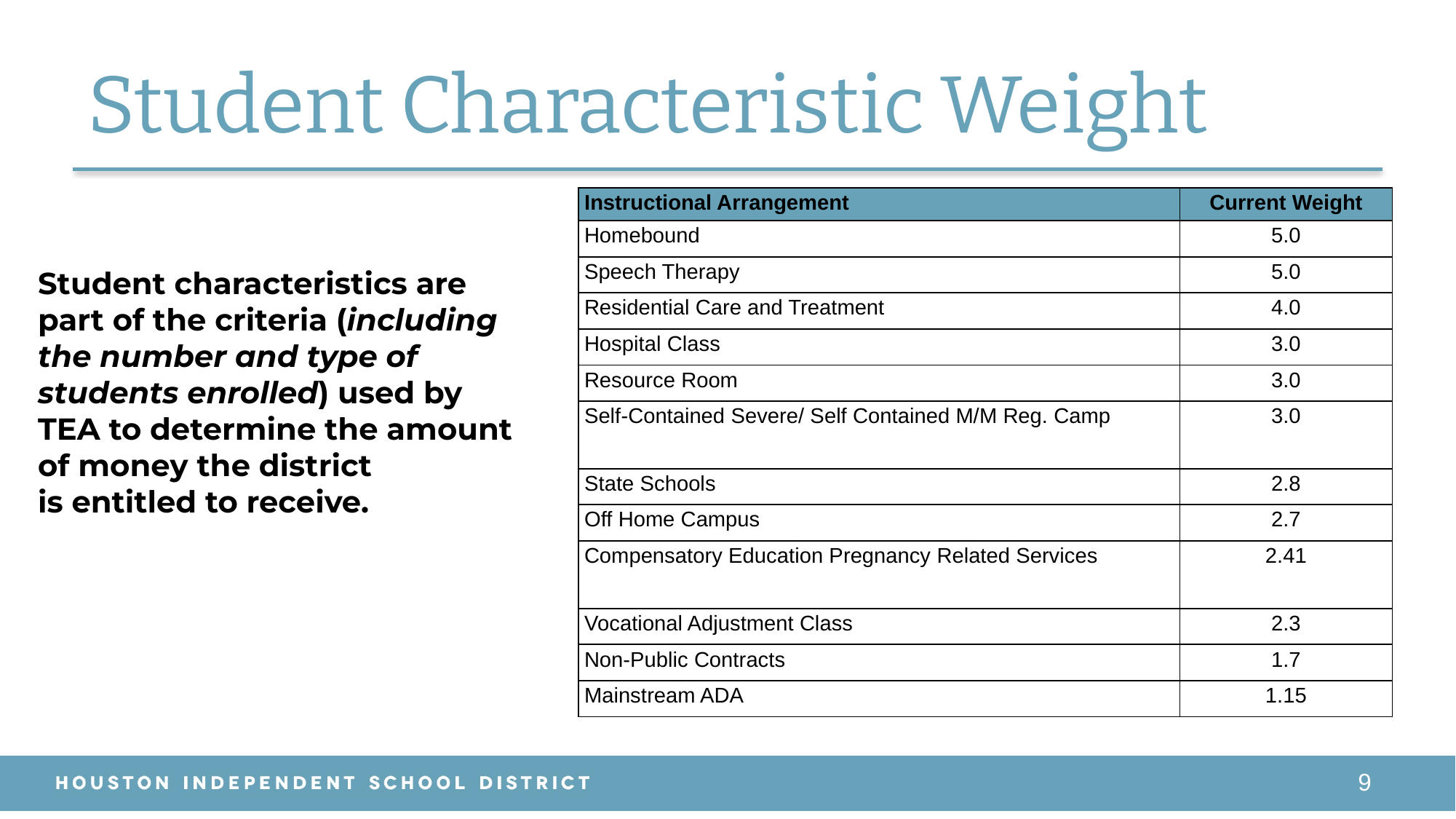

# Student Characteristic Weight
| Instructional Arrangement | Current Weight |
| --- | --- |
| Homebound | 5.0 |
| Speech Therapy | 5.0 |
| Residential Care and Treatment | 4.0 |
| Hospital Class | 3.0 |
| Resource Room | 3.0 |
| Self-Contained Severe/ Self Contained M/M Reg. Camp | 3.0 |
| State Schools | 2.8 |
| Off Home Campus | 2.7 |
| Compensatory Education Pregnancy Related Services | 2.41 |
| Vocational Adjustment Class | 2.3 |
| Non-Public Contracts | 1.7 |
| Mainstream ADA | 1.15 |
Student characteristics are part of the criteria (including the number and type of students enrolled) used by TEA to determine the amount of money the district is entitled to receive.

9